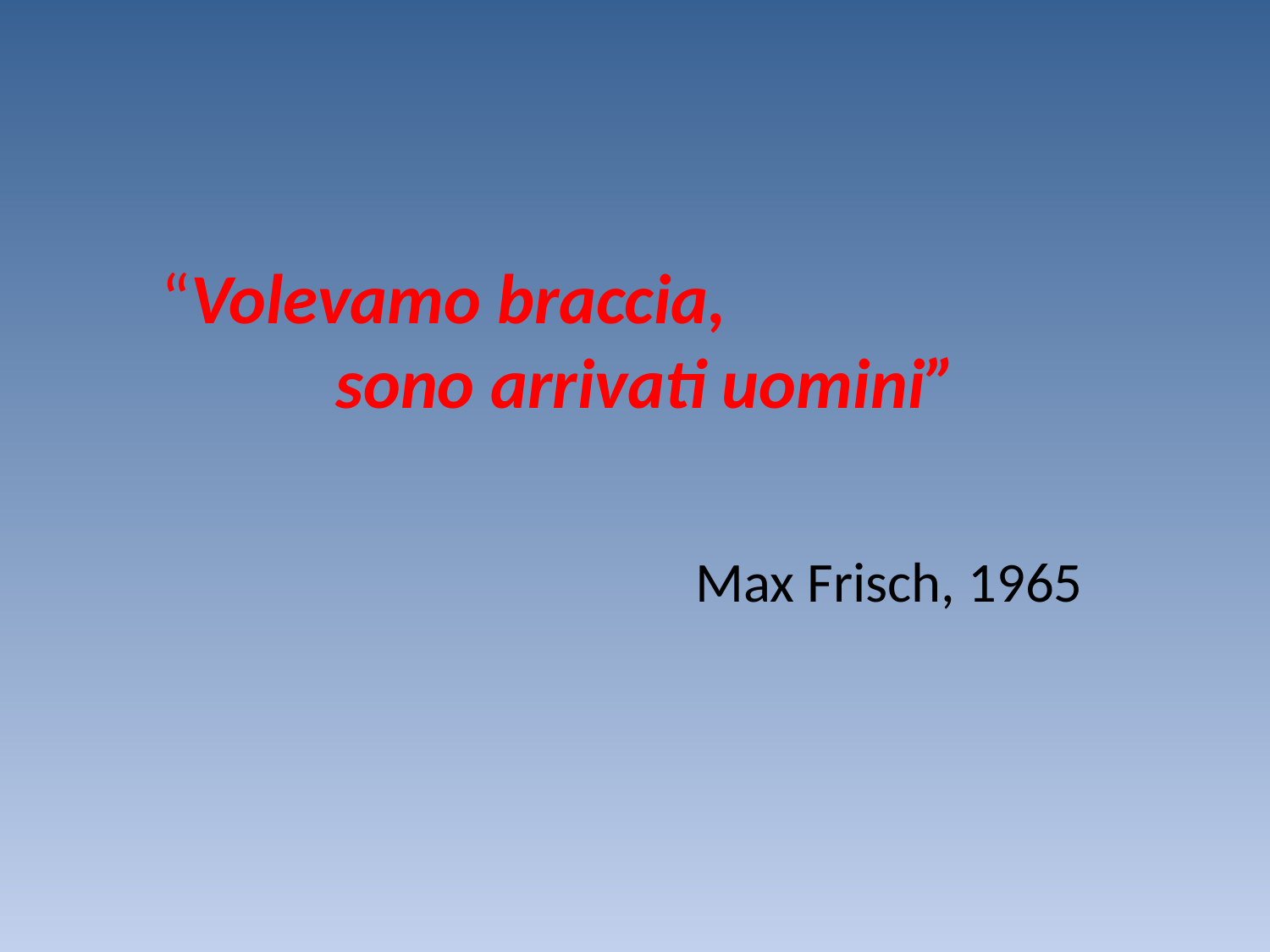

# “Volevamo braccia, sono arrivati uomini”
				Max Frisch, 1965